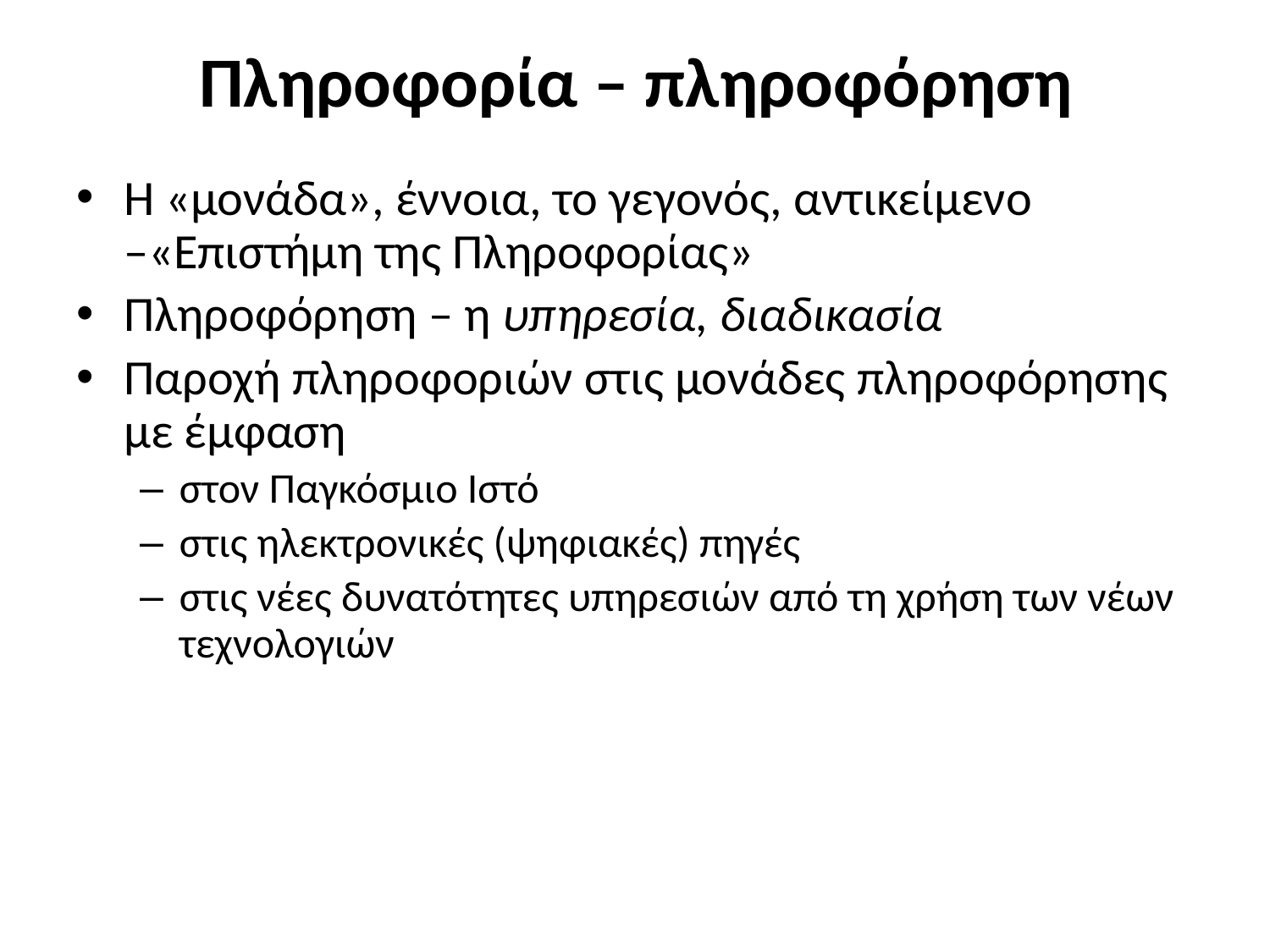

# Πληροφορία – πληροφόρηση
Η «μονάδα», έννοια, το γεγονός, αντικείμενο –«Επιστήμη της Πληροφορίας»
Πληροφόρηση – η υπηρεσία, διαδικασία
Παροχή πληροφοριών στις μονάδες πληροφόρησης με έμφαση
στον Παγκόσμιο Ιστό
στις ηλεκτρονικές (ψηφιακές) πηγές
στις νέες δυνατότητες υπηρεσιών από τη χρήση των νέων τεχνολογιών